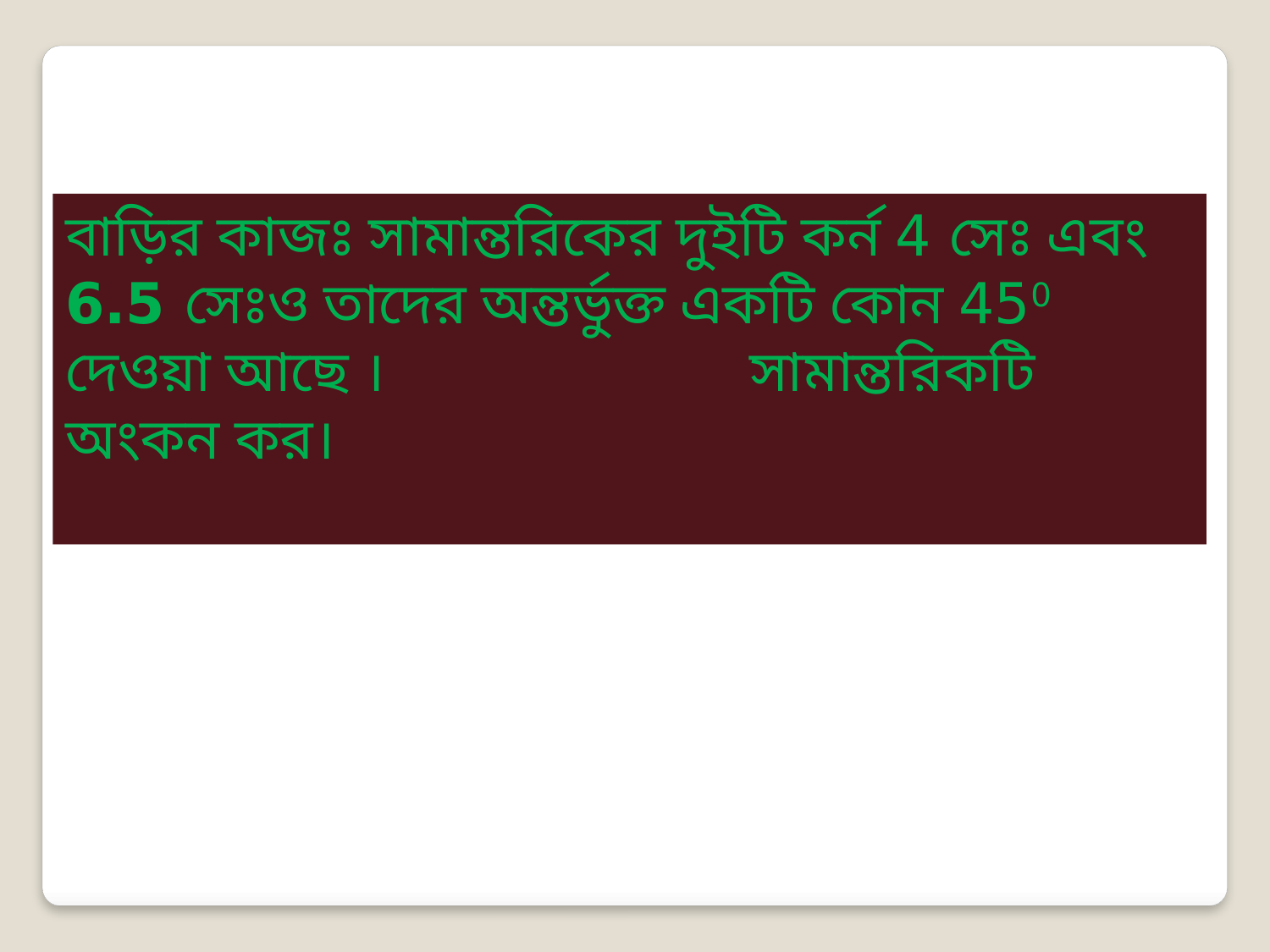

বাড়ির কাজঃ সামান্তরিকের দুইটি কর্ন 4 সেঃ এবং 6.5 সেঃও তাদের অন্তর্ভুক্ত একটি কোন 450 দেওয়া আছে ।                         সামান্তরিকটি অংকন কর।